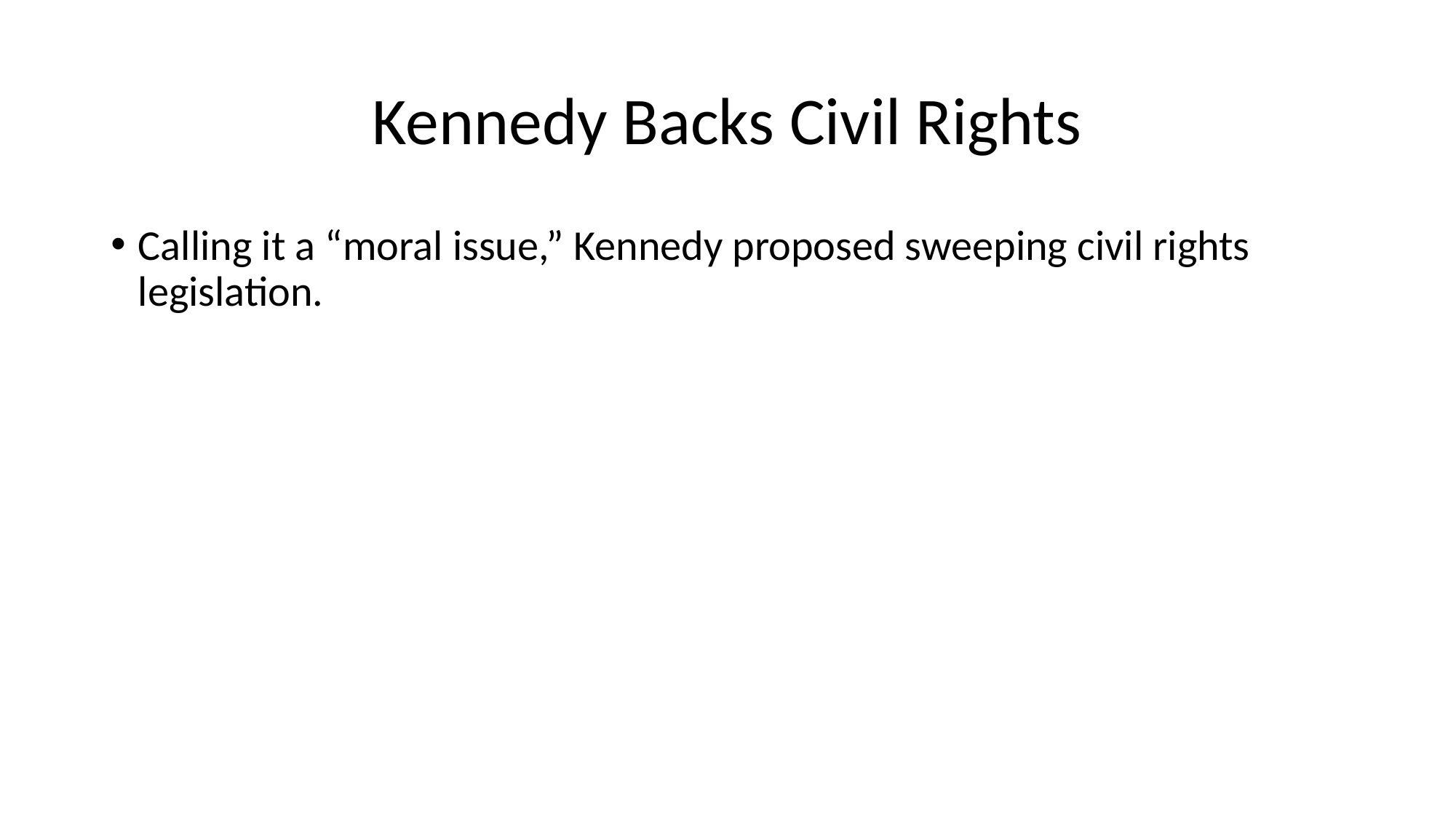

# Kennedy Backs Civil Rights
Calling it a “moral issue,” Kennedy proposed sweeping civil rights legislation.